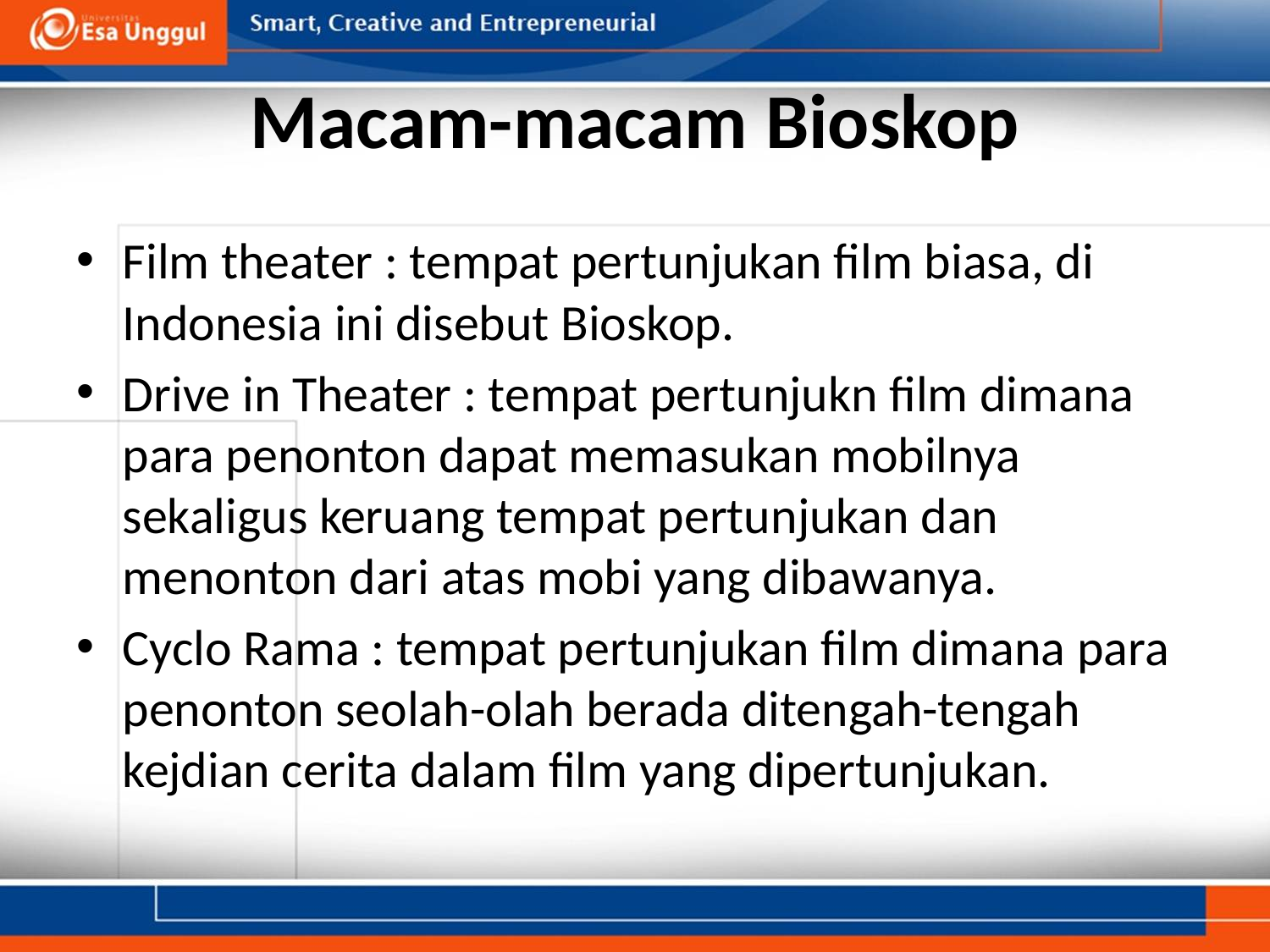

# Macam-macam Bioskop
Film theater : tempat pertunjukan film biasa, di Indonesia ini disebut Bioskop.
Drive in Theater : tempat pertunjukn film dimana para penonton dapat memasukan mobilnya sekaligus keruang tempat pertunjukan dan menonton dari atas mobi yang dibawanya.
Cyclo Rama : tempat pertunjukan film dimana para penonton seolah-olah berada ditengah-tengah kejdian cerita dalam film yang dipertunjukan.